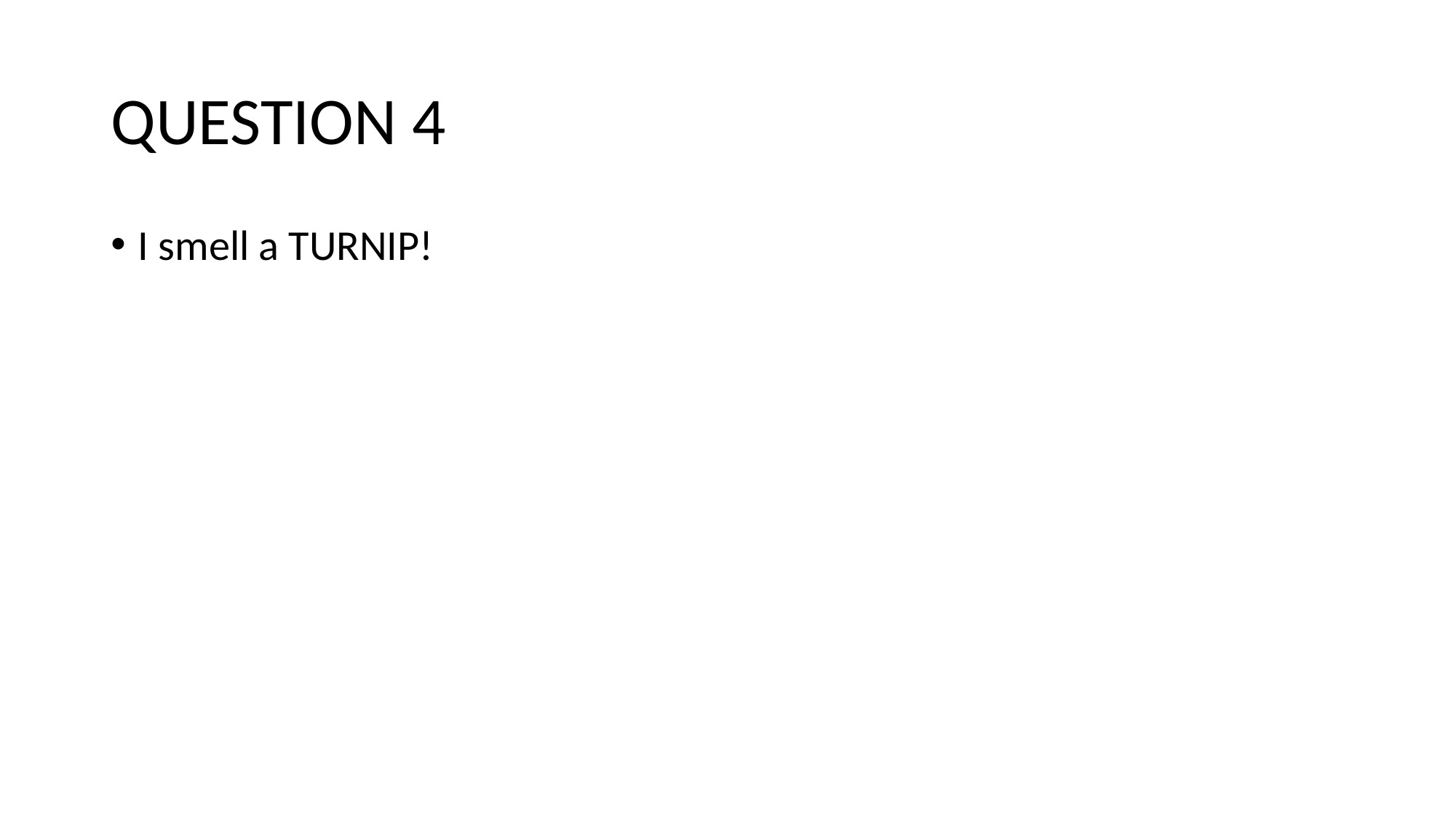

# QUESTION 4
I smell a TURNIP!